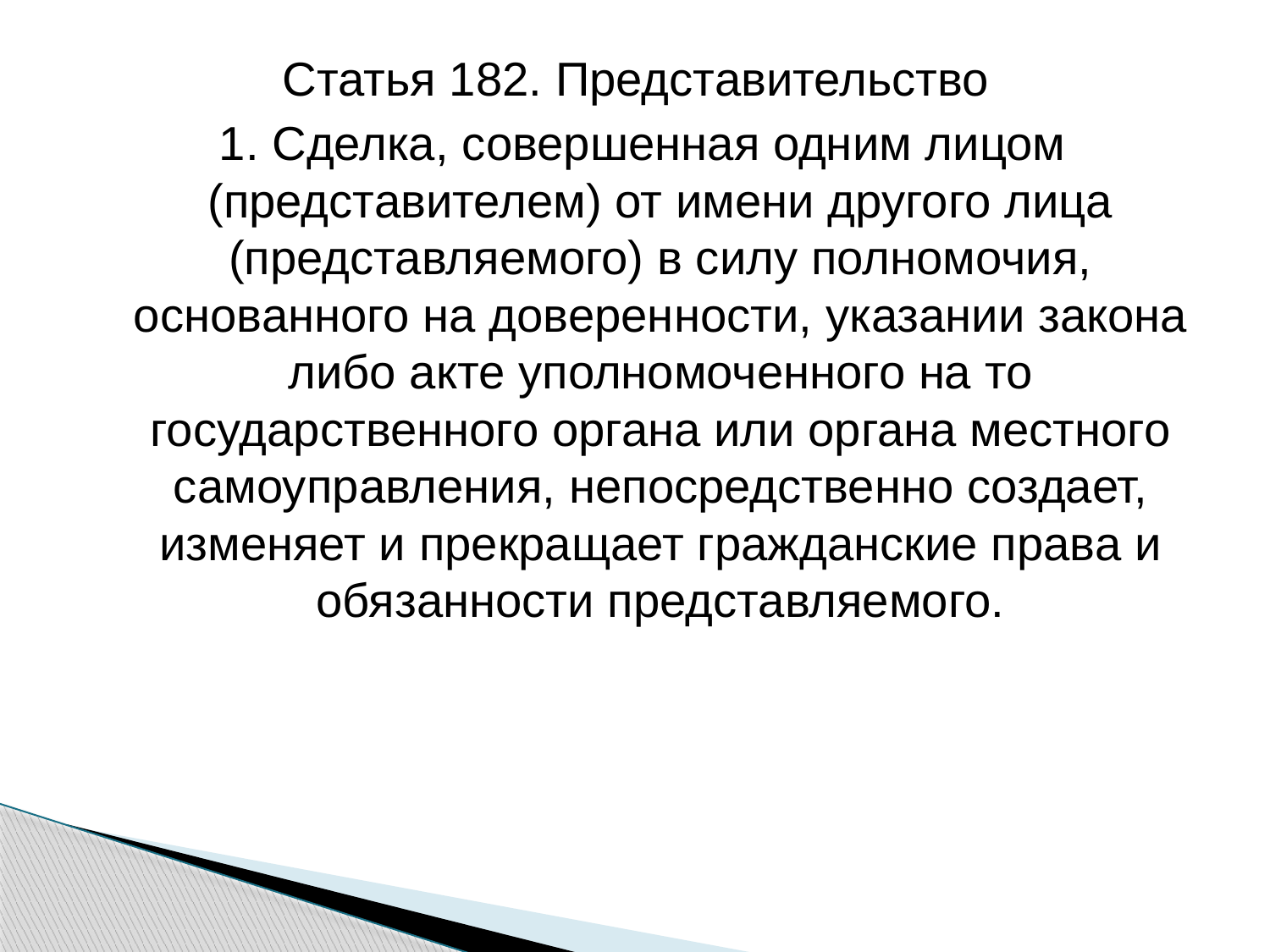

Статья 182. Представительство
1. Сделка, совершенная одним лицом (представителем) от имени другого лица (представляемого) в силу полномочия, основанного на доверенности, указании закона либо акте уполномоченного на то государственного органа или органа местного самоуправления, непосредственно создает, изменяет и прекращает гражданские права и обязанности представляемого.